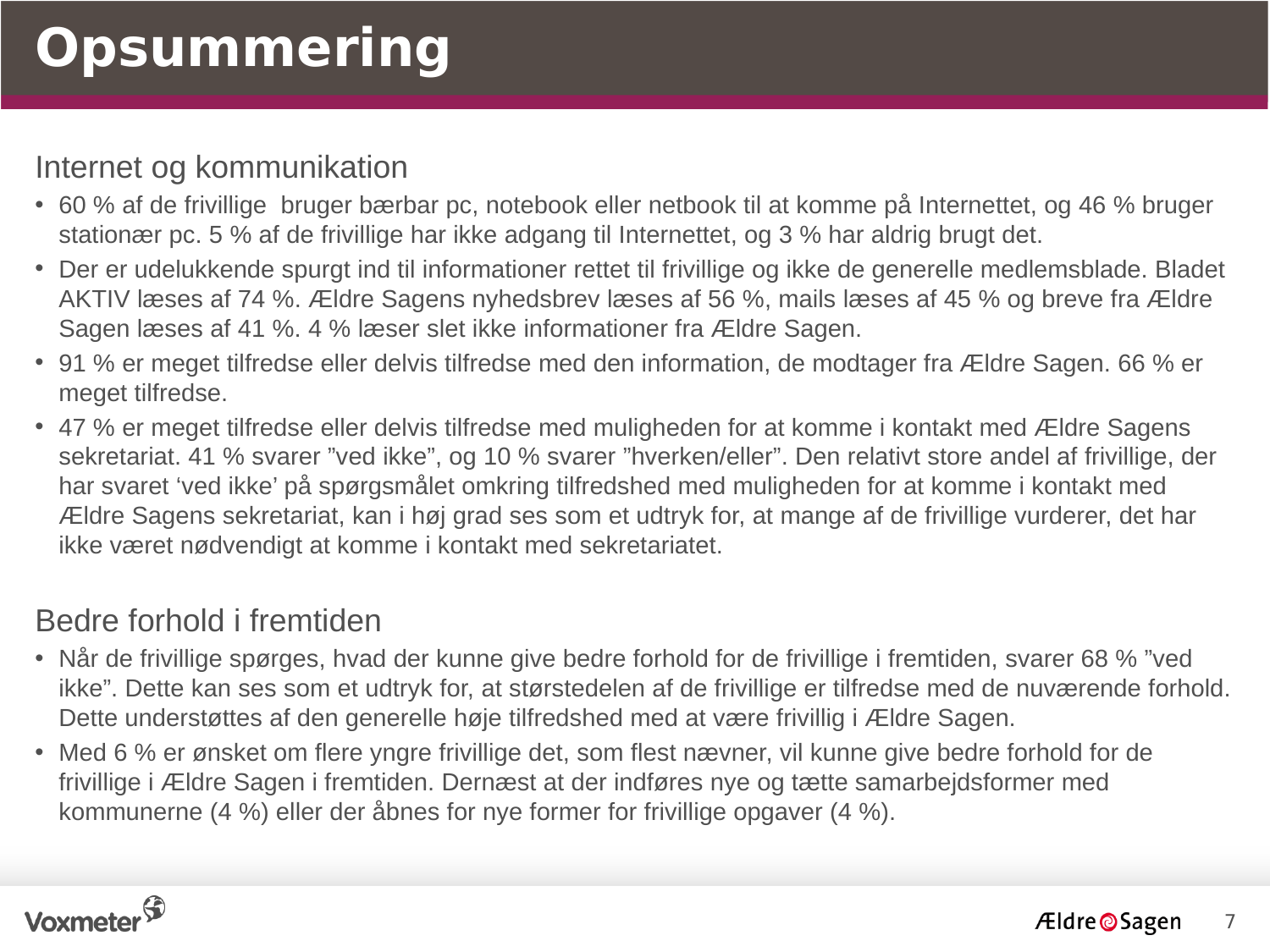

Opsummering
Internet og kommunikation
60 % af de frivillige  bruger bærbar pc, notebook eller netbook til at komme på Internettet, og 46 % bruger stationær pc. 5 % af de frivillige har ikke adgang til Internettet, og 3 % har aldrig brugt det.
Der er udelukkende spurgt ind til informationer rettet til frivillige og ikke de generelle medlemsblade. Bladet AKTIV læses af 74 %. Ældre Sagens nyhedsbrev læses af 56 %, mails læses af 45 % og breve fra Ældre Sagen læses af 41 %. 4 % læser slet ikke informationer fra Ældre Sagen.
91 % er meget tilfredse eller delvis tilfredse med den information, de modtager fra Ældre Sagen. 66 % er meget tilfredse.
47 % er meget tilfredse eller delvis tilfredse med muligheden for at komme i kontakt med Ældre Sagens sekretariat. 41 % svarer ”ved ikke”, og 10 % svarer ”hverken/eller”. Den relativt store andel af frivillige, der har svaret ‘ved ikke’ på spørgsmålet omkring tilfredshed med muligheden for at komme i kontakt med Ældre Sagens sekretariat, kan i høj grad ses som et udtryk for, at mange af de frivillige vurderer, det har ikke været nødvendigt at komme i kontakt med sekretariatet.

Bedre forhold i fremtiden
Når de frivillige spørges, hvad der kunne give bedre forhold for de frivillige i fremtiden, svarer 68 % ”ved ikke”. Dette kan ses som et udtryk for, at størstedelen af de frivillige er tilfredse med de nuværende forhold. Dette understøttes af den generelle høje tilfredshed med at være frivillig i Ældre Sagen.
Med 6 % er ønsket om flere yngre frivillige det, som flest nævner, vil kunne give bedre forhold for de frivillige i Ældre Sagen i fremtiden. Dernæst at der indføres nye og tætte samarbejdsformer med kommunerne (4 %) eller der åbnes for nye former for frivillige opgaver (4 %).

7